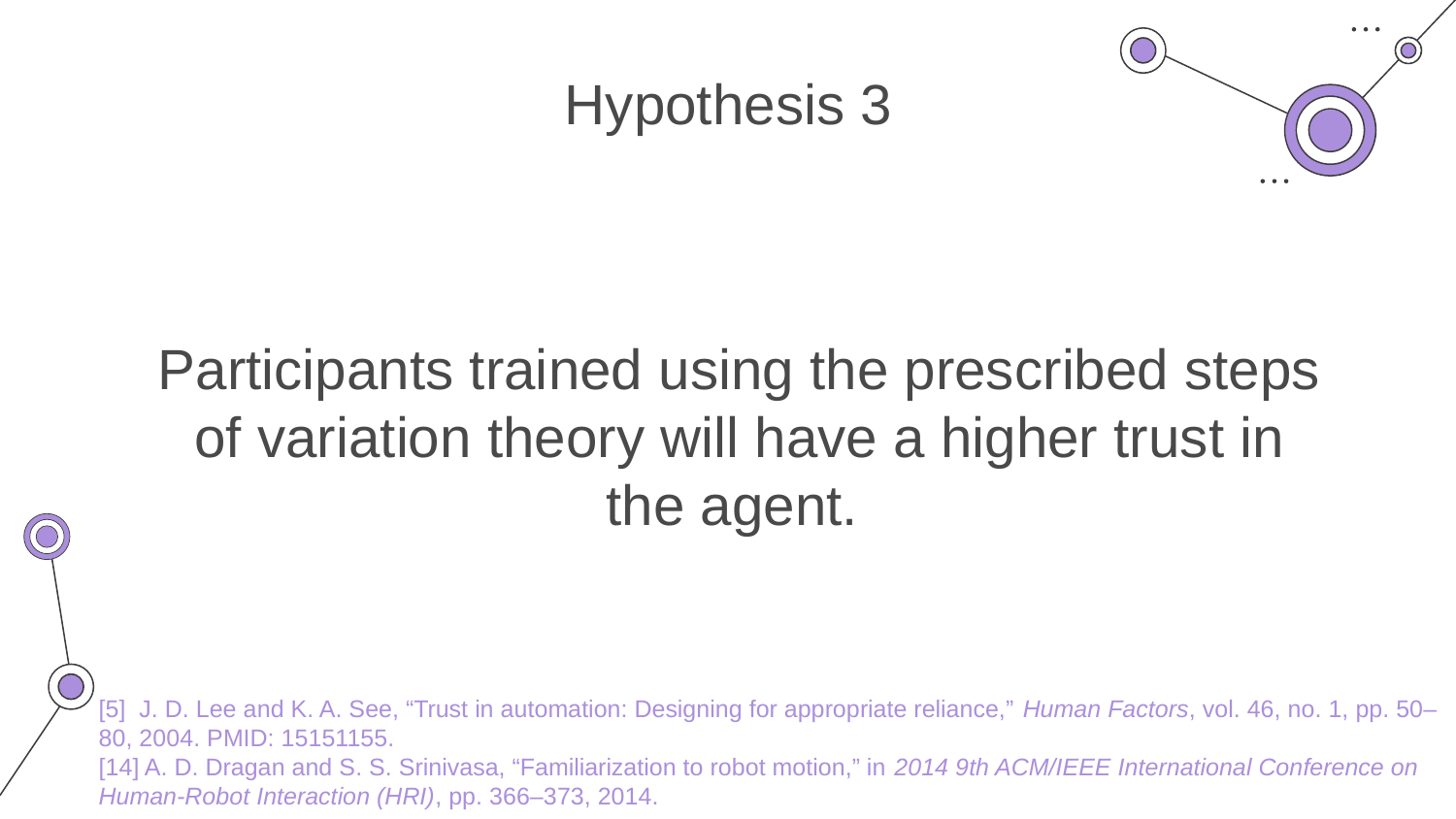

# Hypothesis 3
Participants trained using the prescribed steps of variation theory will have a higher trust in the agent.

[5]  J. D. Lee and K. A. See, “Trust in automation: Designing for appropriate reliance,” Human Factors, vol. 46, no. 1, pp. 50–80, 2004. PMID: 15151155.
[14] A. D. Dragan and S. S. Srinivasa, “Familiarization to robot motion,” in 2014 9th ACM/IEEE International Conference on Human-Robot Interaction (HRI), pp. 366–373, 2014.